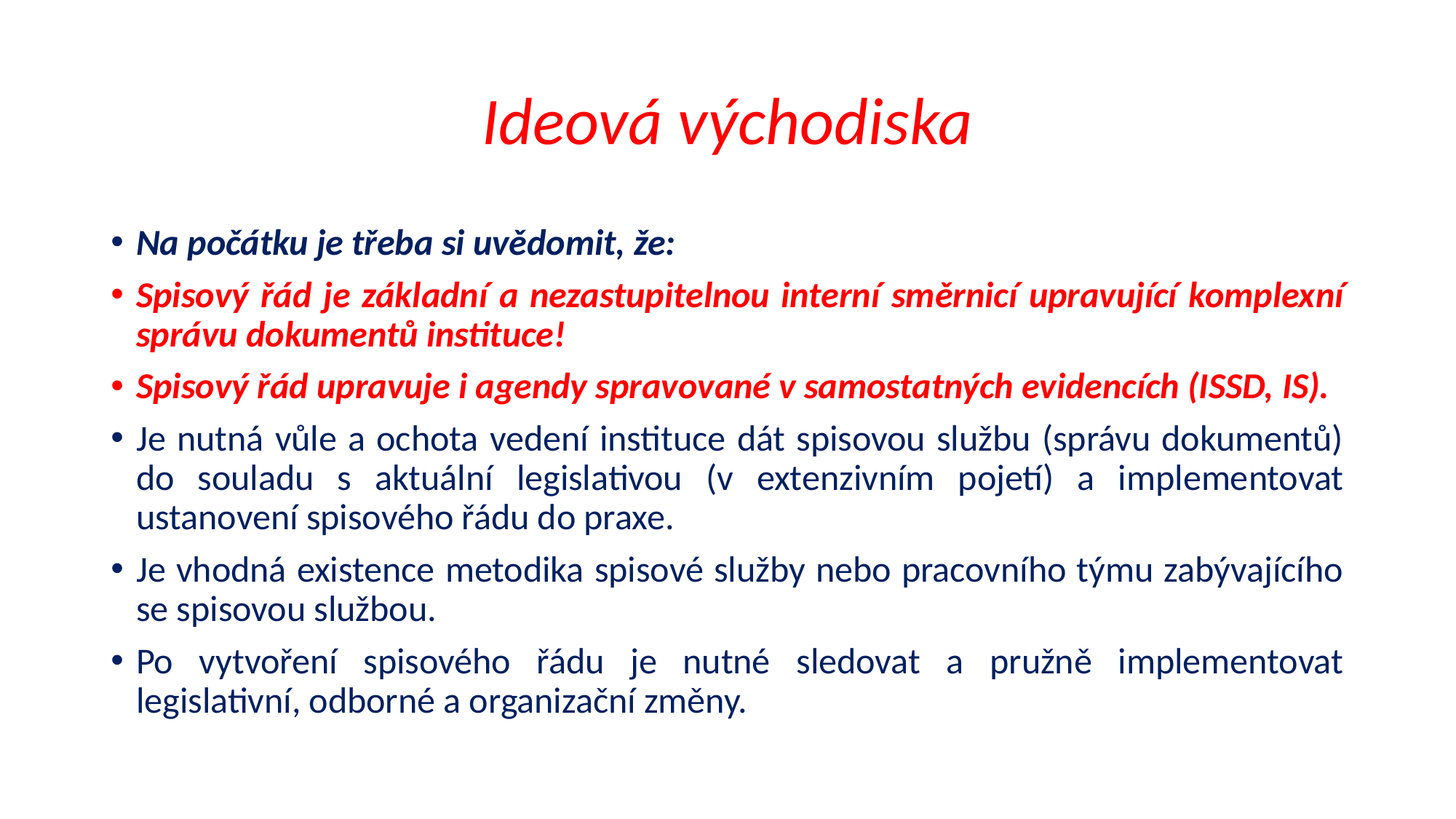

# Ideová východiska
Na počátku je třeba si uvědomit, že:
Spisový řád je základní a nezastupitelnou interní směrnicí upravující komplexní správu dokumentů instituce!
Spisový řád upravuje i agendy spravované v samostatných evidencích (ISSD, IS).
Je nutná vůle a ochota vedení instituce dát spisovou službu (správu dokumentů) do souladu s aktuální legislativou (v extenzivním pojetí) a implementovat ustanovení spisového řádu do praxe.
Je vhodná existence metodika spisové služby nebo pracovního týmu zabývajícího se spisovou službou.
Po vytvoření spisového řádu je nutné sledovat a pružně implementovat legislativní, odborné a organizační změny.